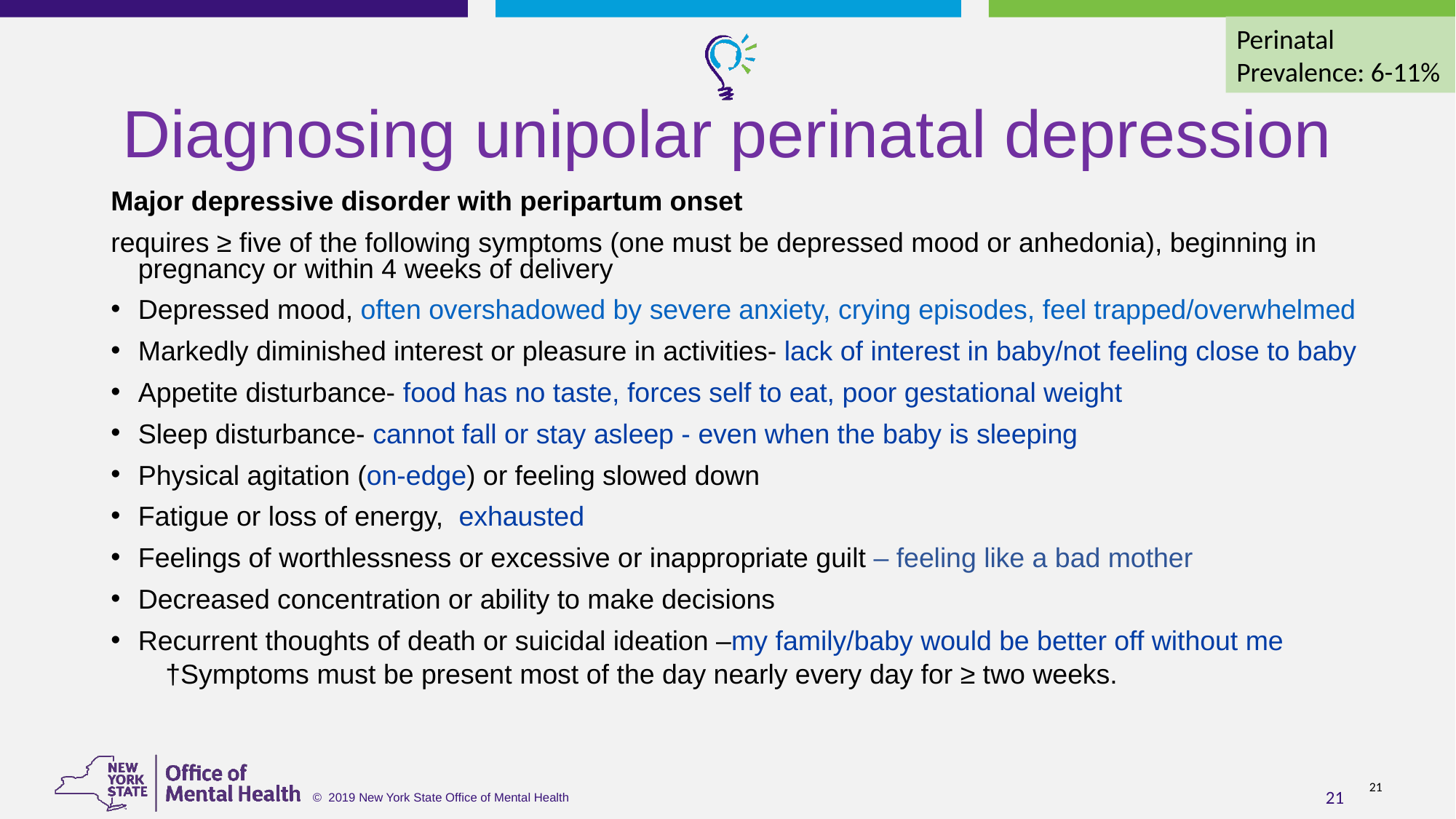

Perinatal Prevalence: 6-11%
# Diagnosing unipolar perinatal depression
Major depressive disorder with peripartum onset
requires ≥ five of the following symptoms (one must be depressed mood or anhedonia), beginning in pregnancy or within 4 weeks of delivery
Depressed mood, often overshadowed by severe anxiety, crying episodes, feel trapped/overwhelmed
Markedly diminished interest or pleasure in activities- lack of interest in baby/not feeling close to baby
Appetite disturbance- food has no taste, forces self to eat, poor gestational weight
Sleep disturbance- cannot fall or stay asleep - even when the baby is sleeping
Physical agitation (on-edge) or feeling slowed down
Fatigue or loss of energy,  exhausted
Feelings of worthlessness or excessive or inappropriate guilt – feeling like a bad mother
Decreased concentration or ability to make decisions
Recurrent thoughts of death or suicidal ideation –my family/baby would be better off without me
†Symptoms must be present most of the day nearly every day for ≥ two weeks.
21